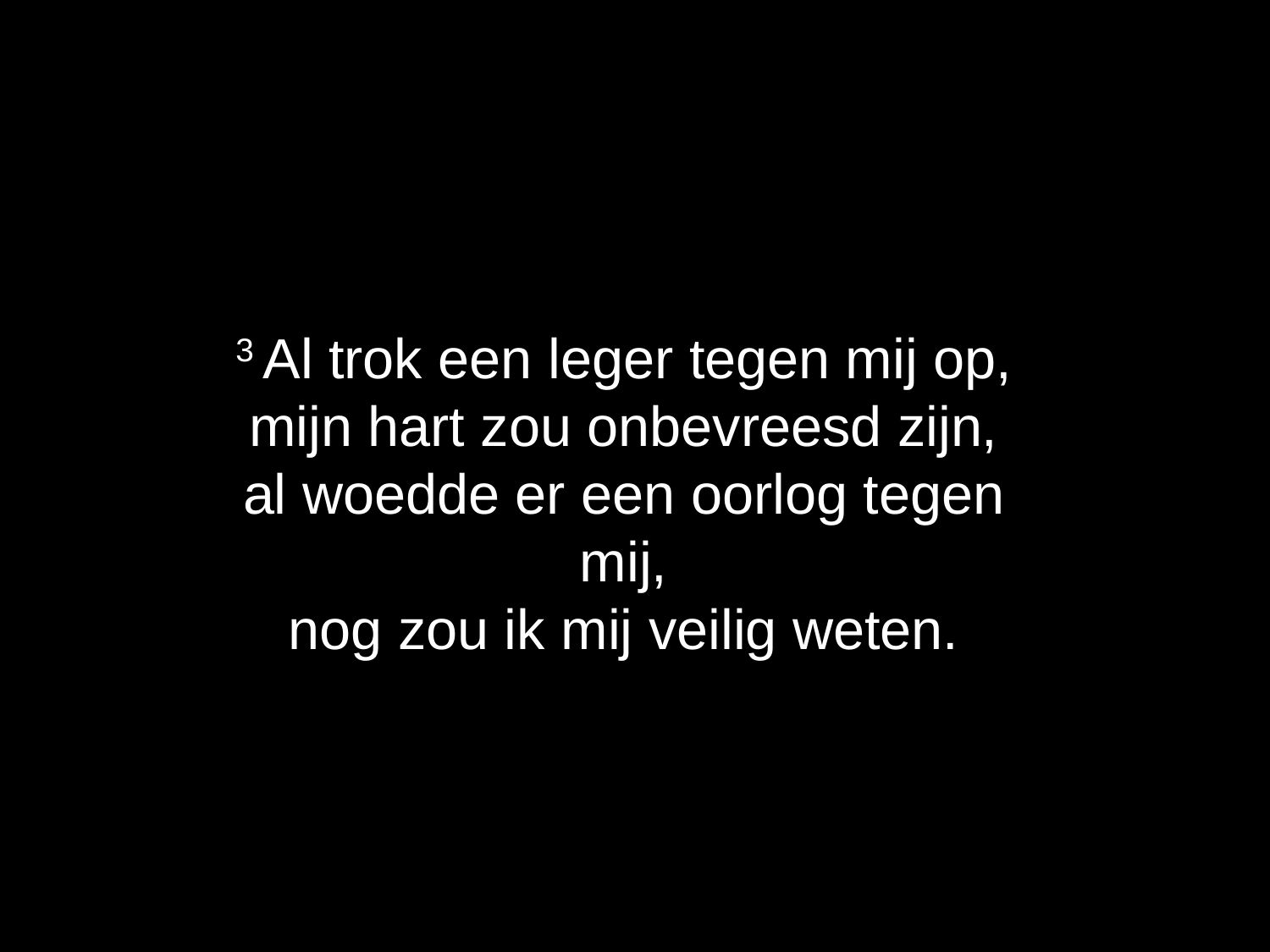

3 Al trok een ​leger​ tegen mij op,
mijn ​hart​ zou onbevreesd zijn,
al woedde er een ​oorlog​ tegen mij,
nog zou ik mij veilig weten.